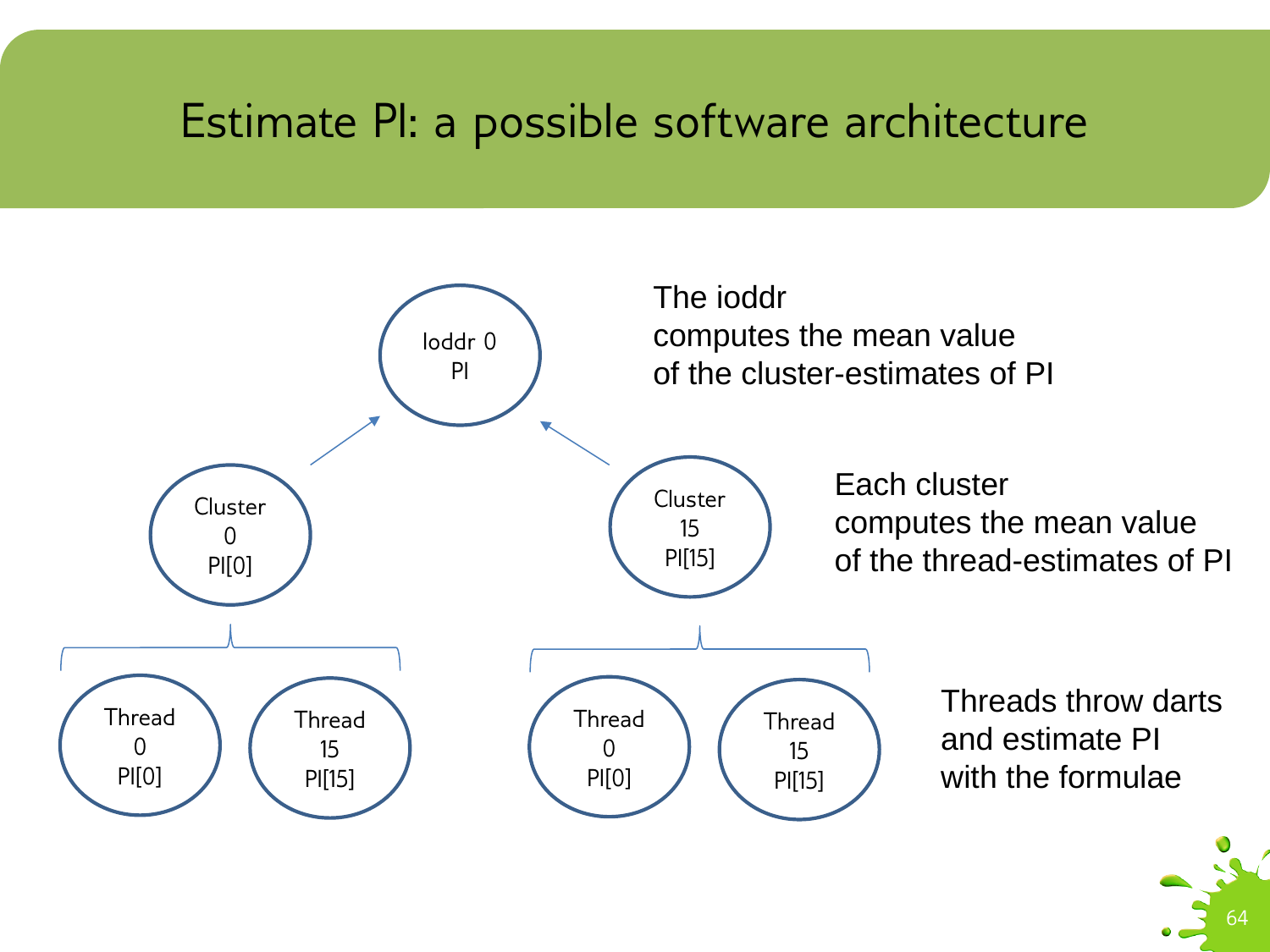

# Estimate PI: a possible software architecture
The ioddr
computes the mean value
of the cluster-estimates of PI
Ioddr 0
PI
Cluster 15
PI[15]
Each cluster
computes the mean value
of the thread-estimates of PI
Cluster 0
PI[0]

Threads throw darts
and estimate PI
with the formulae
Thread 0
PI[0]
Thread 0
PI[0]
Thread 15
PI[15]
Thread 15
PI[15]
64